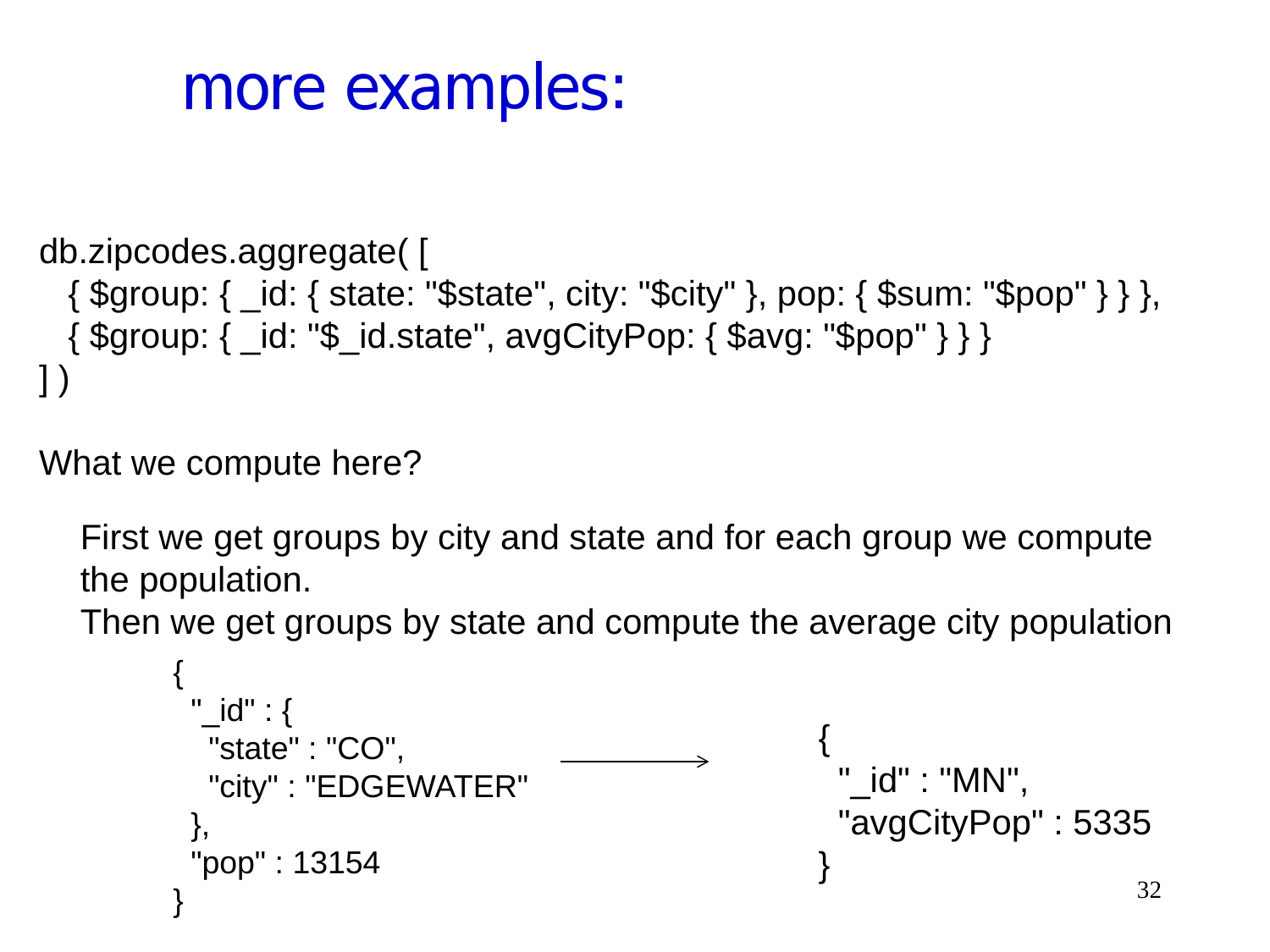

# more examples:
db.zipcodes.aggregate( [
   { $group: { _id: { state: "$state", city: "$city" }, pop: { $sum: "$pop" } } },
   { $group: { _id: "$_id.state", avgCityPop: { $avg: "$pop" } } }
] )

What we compute here?
First we get groups by city and state and for each group we compute
the population.
Then we get groups by state and compute the average city population
{
  "_id" : {
    "state" : "CO",
    "city" : "EDGEWATER"
  },
  "pop" : 13154
}

{
  "_id" : "MN",
  "avgCityPop" : 5335
}
32